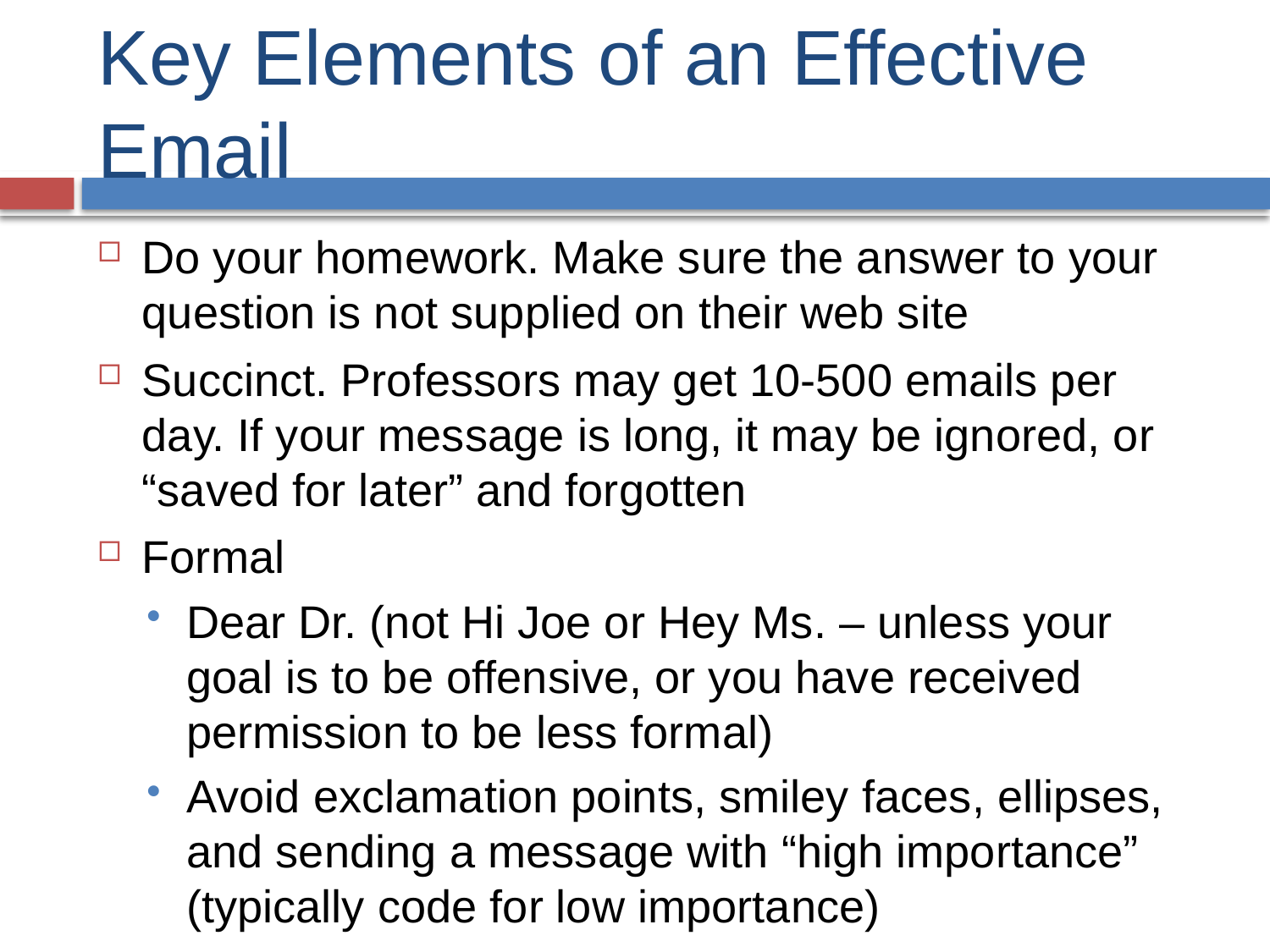

# Key Elements of an Effective Email
Do your homework. Make sure the answer to your question is not supplied on their web site
Succinct. Professors may get 10-500 emails per day. If your message is long, it may be ignored, or “saved for later” and forgotten
Formal
Dear Dr. (not Hi Joe or Hey Ms. – unless your goal is to be offensive, or you have received permission to be less formal)
Avoid exclamation points, smiley faces, ellipses, and sending a message with “high importance” (typically code for low importance)